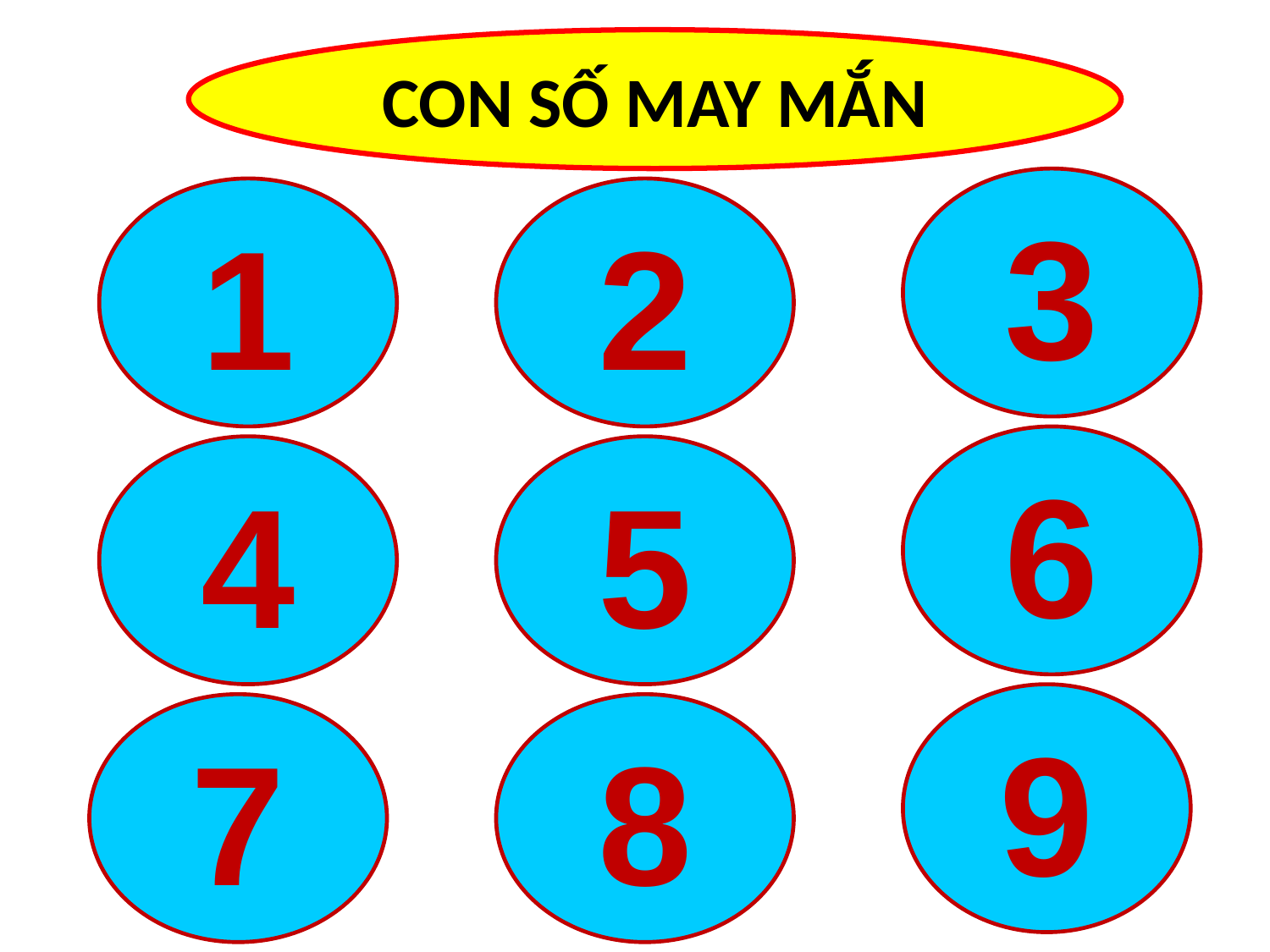

CON SỐ MAY MẮN
3
1
2
6
4
5
9
7
8